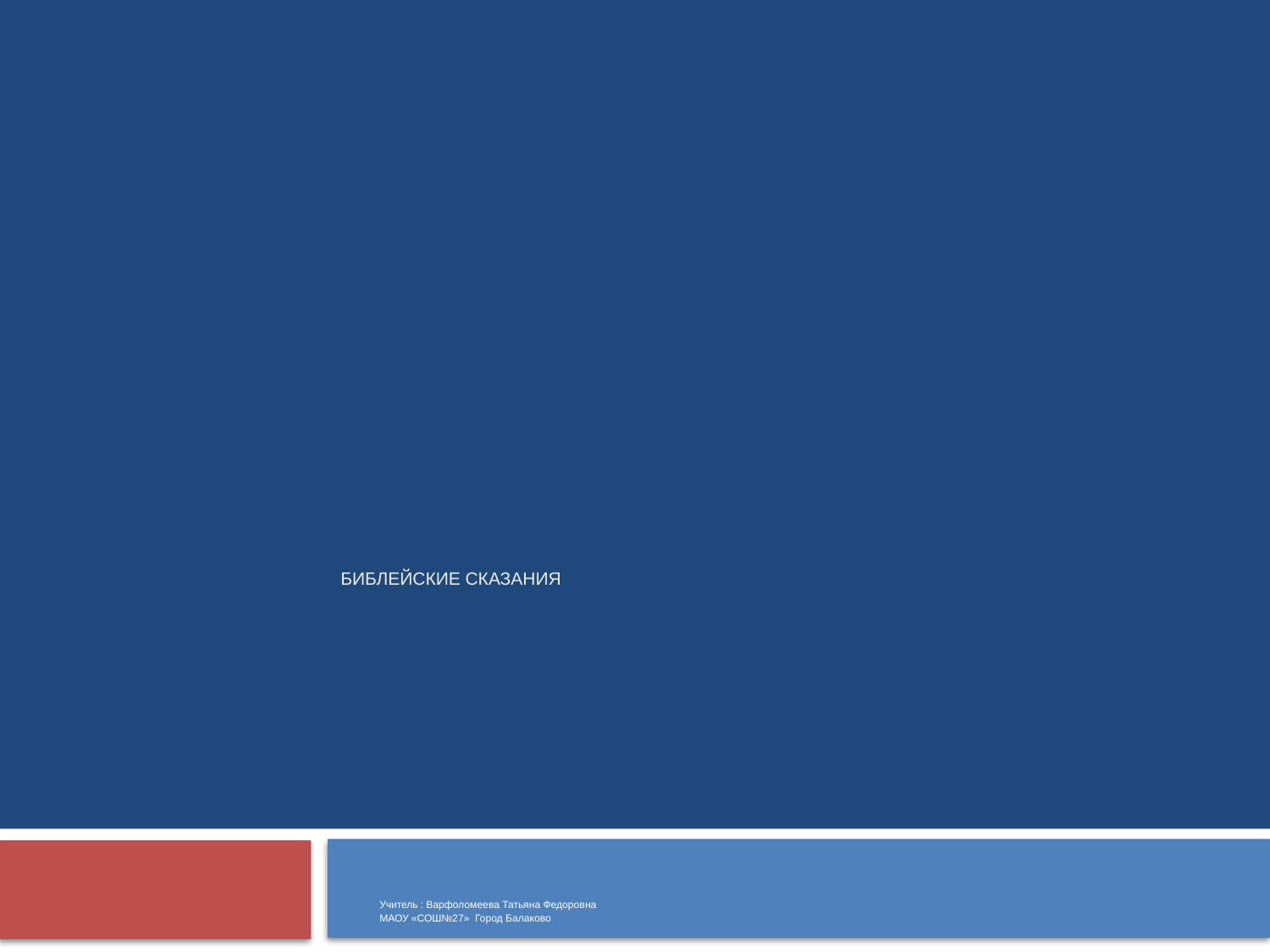

# Библейские сказания
Учитель : Варфоломеева Татьяна Федоровна
МАОУ «СОШ№27»  Город Балаково